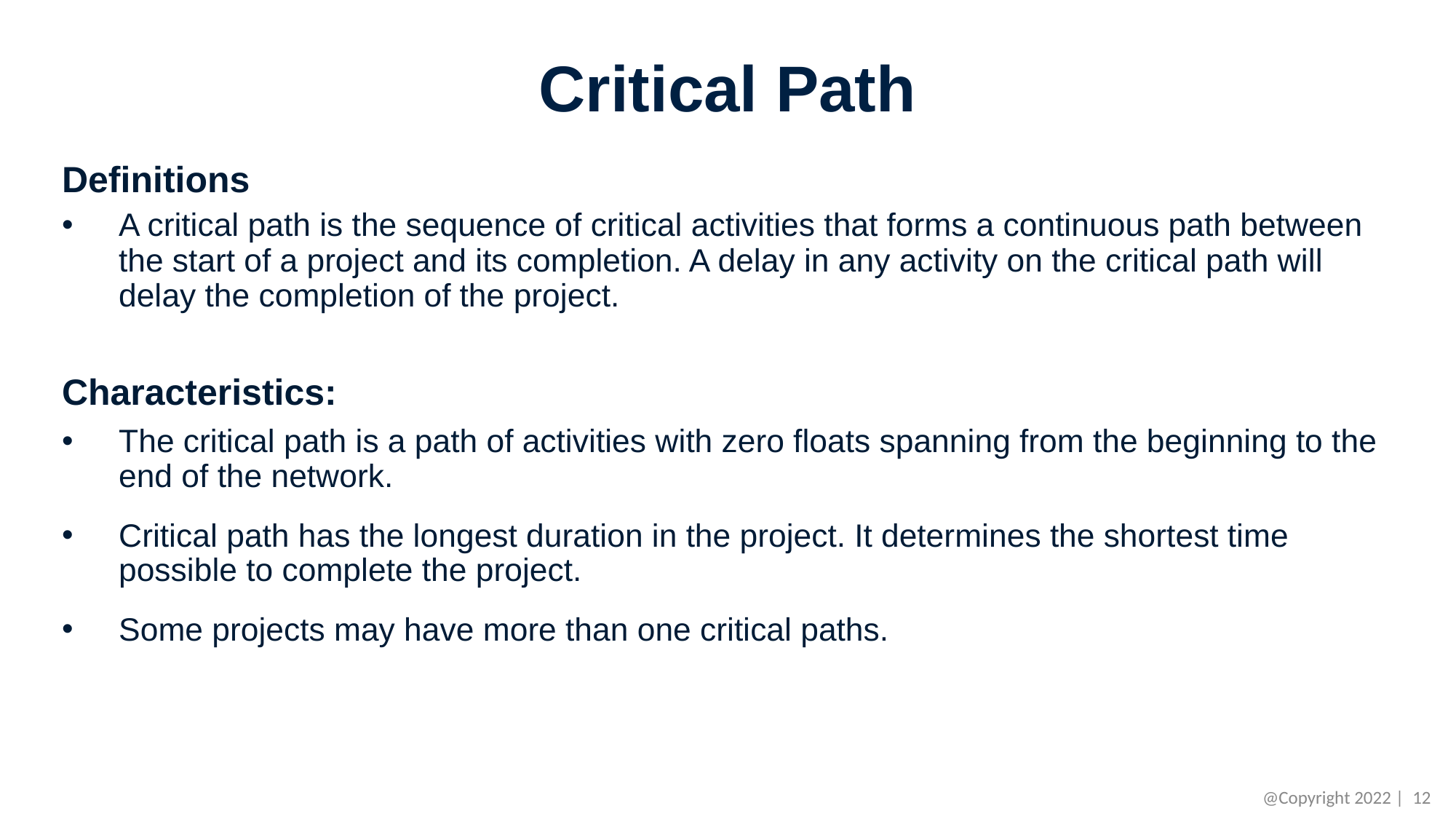

# Critical Path
Definitions
A critical path is the sequence of critical activities that forms a continuous path between the start of a project and its completion. A delay in any activity on the critical path will delay the completion of the project.

Characteristics:
The critical path is a path of activities with zero floats spanning from the beginning to the end of the network.
Critical path has the longest duration in the project. It determines the shortest time possible to complete the project.
Some projects may have more than one critical paths.